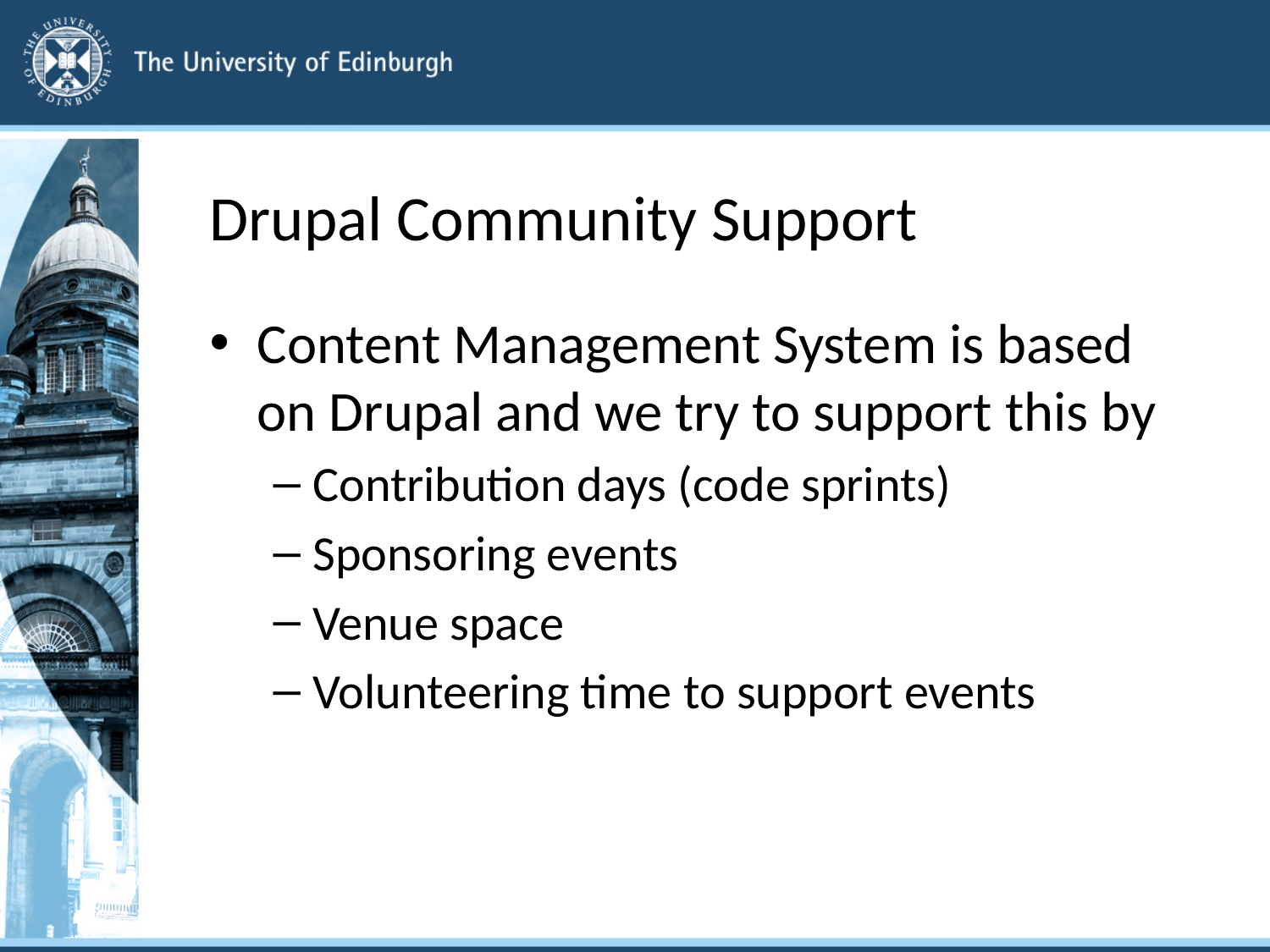

# Drupal Community Support
Content Management System is based on Drupal and we try to support this by
Contribution days (code sprints)
Sponsoring events
Venue space
Volunteering time to support events